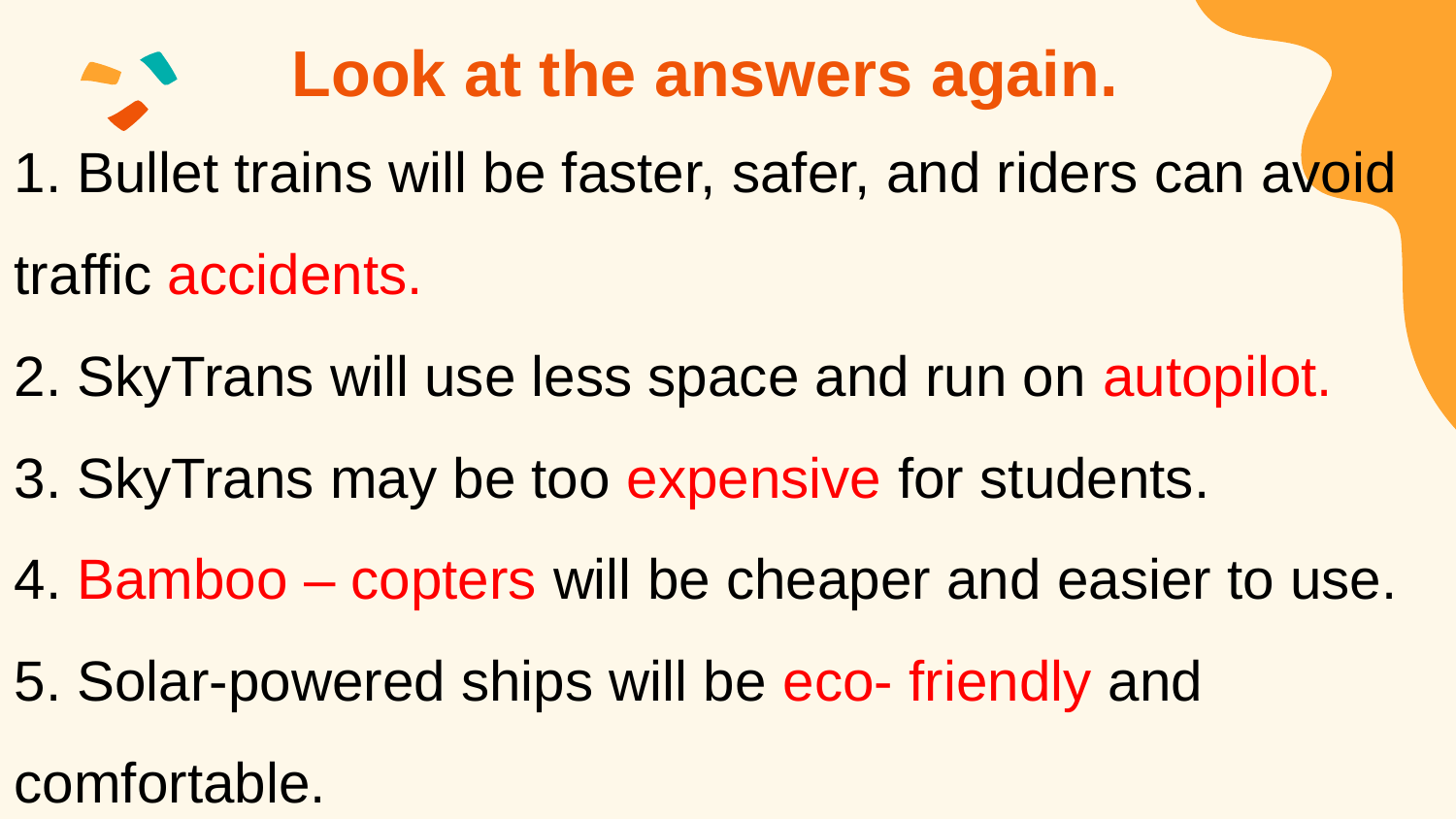

Listen and check your answer.
# Look at the answers again.
1. Bullet trains will be faster, safer, and riders can avoid traffic accidents.
2. SkyTrans will use less space and run on autopilot.
3. SkyTrans may be too expensive for students.
4. Bamboo – copters will be cheaper and easier to use.
5. Solar-powered ships will be eco- friendly and comfortable.